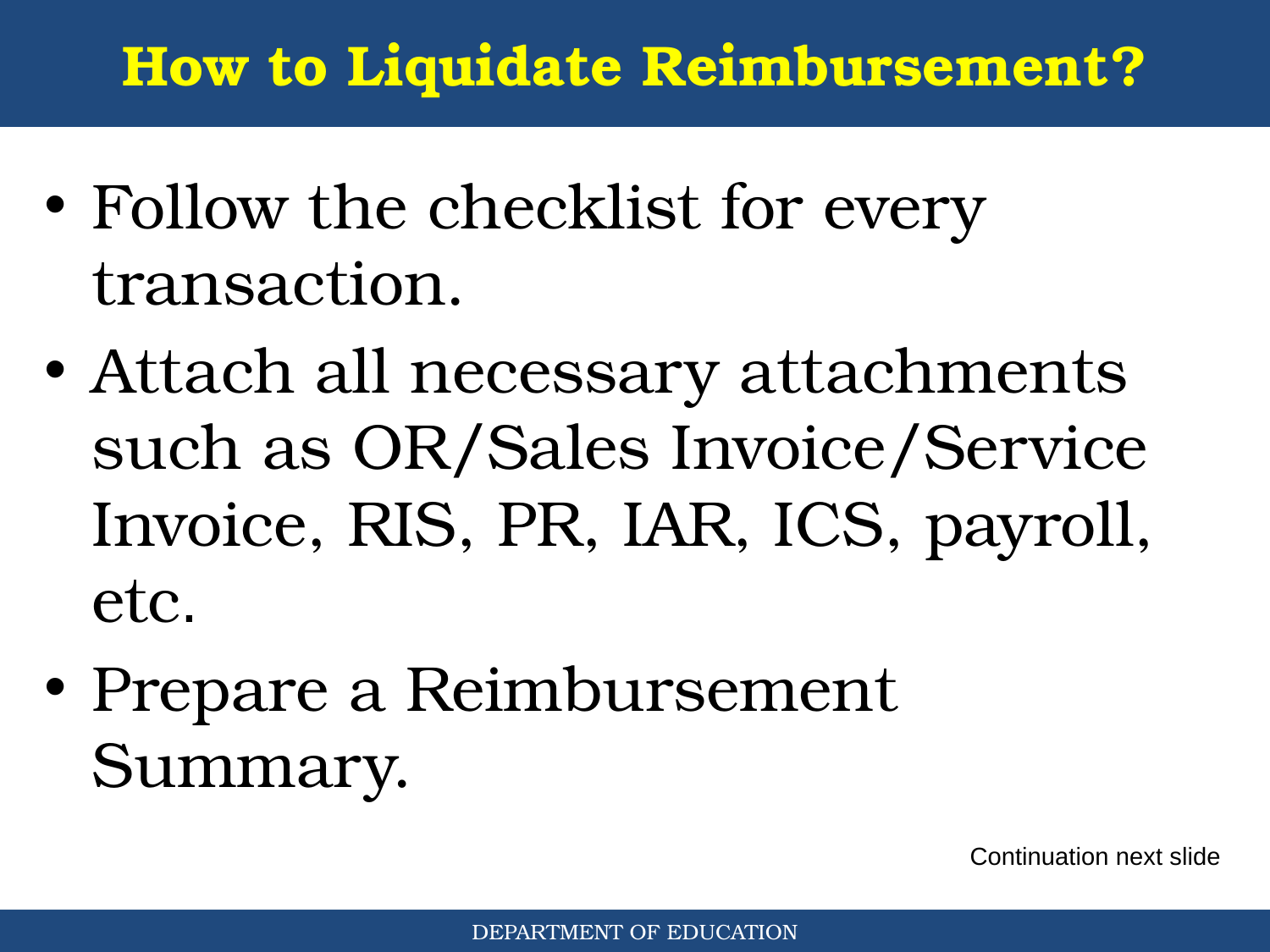

# How to Liquidate Reimbursement?
Follow the checklist for every transaction.
Attach all necessary attachments such as OR/Sales Invoice/Service Invoice, RIS, PR, IAR, ICS, payroll, etc.
Prepare a Reimbursement Summary.

Continuation next slide